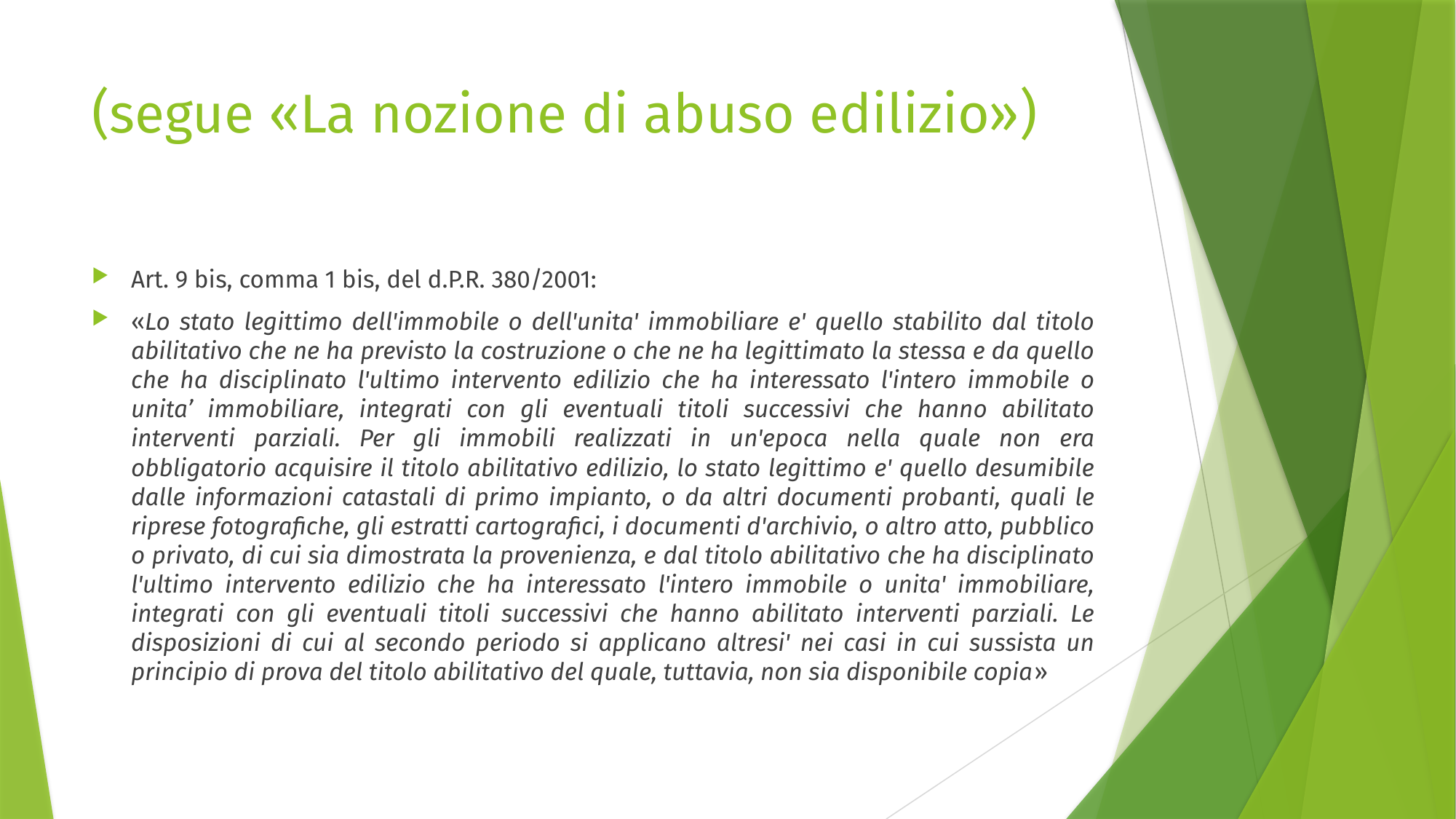

# (segue «La nozione di abuso edilizio»)
Art. 9 bis, comma 1 bis, del d.P.R. 380/2001:
«Lo stato legittimo dell'immobile o dell'unita' immobiliare e' quello stabilito dal titolo abilitativo che ne ha previsto la costruzione o che ne ha legittimato la stessa e da quello che ha disciplinato l'ultimo intervento edilizio che ha interessato l'intero immobile o unita’ immobiliare, integrati con gli eventuali titoli successivi che hanno abilitato interventi parziali. Per gli immobili realizzati in un'epoca nella quale non era obbligatorio acquisire il titolo abilitativo edilizio, lo stato legittimo e' quello desumibile dalle informazioni catastali di primo impianto, o da altri documenti probanti, quali le riprese fotografiche, gli estratti cartografici, i documenti d'archivio, o altro atto, pubblico o privato, di cui sia dimostrata la provenienza, e dal titolo abilitativo che ha disciplinato l'ultimo intervento edilizio che ha interessato l'intero immobile o unita' immobiliare, integrati con gli eventuali titoli successivi che hanno abilitato interventi parziali. Le disposizioni di cui al secondo periodo si applicano altresi' nei casi in cui sussista un principio di prova del titolo abilitativo del quale, tuttavia, non sia disponibile copia»